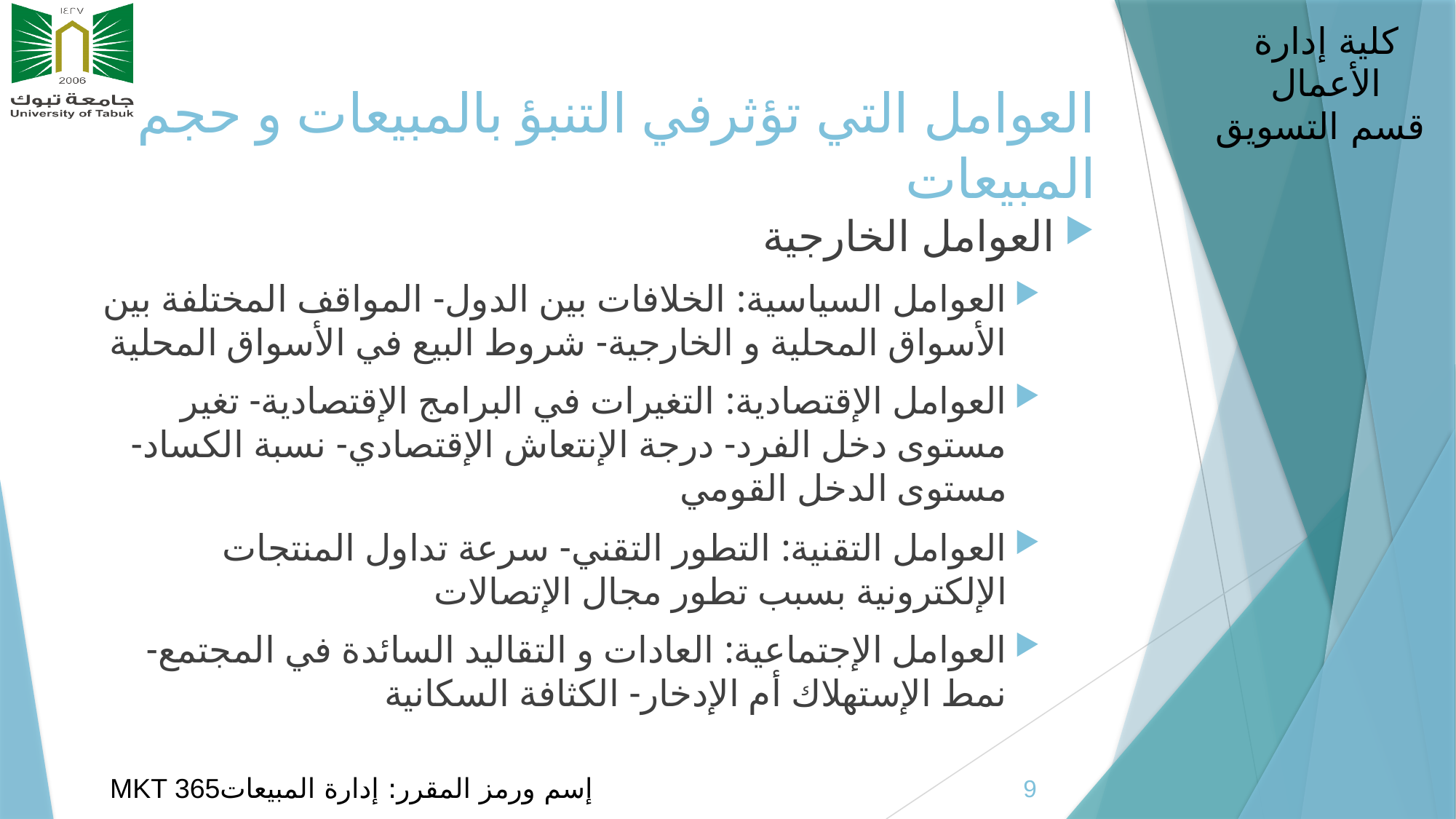

# العوامل التي تؤثرفي التنبؤ بالمبيعات و حجم المبيعات
العوامل الخارجية
العوامل السياسية: الخلافات بين الدول- المواقف المختلفة بين الأسواق المحلية و الخارجية- شروط البيع في الأسواق المحلية
العوامل الإقتصادية: التغيرات في البرامج الإقتصادية- تغير مستوى دخل الفرد- درجة الإنتعاش الإقتصادي- نسبة الكساد- مستوى الدخل القومي
العوامل التقنية: التطور التقني- سرعة تداول المنتجات الإلكترونية بسبب تطور مجال الإتصالات
العوامل الإجتماعية: العادات و التقاليد السائدة في المجتمع- نمط الإستهلاك أم الإدخار- الكثافة السكانية
9